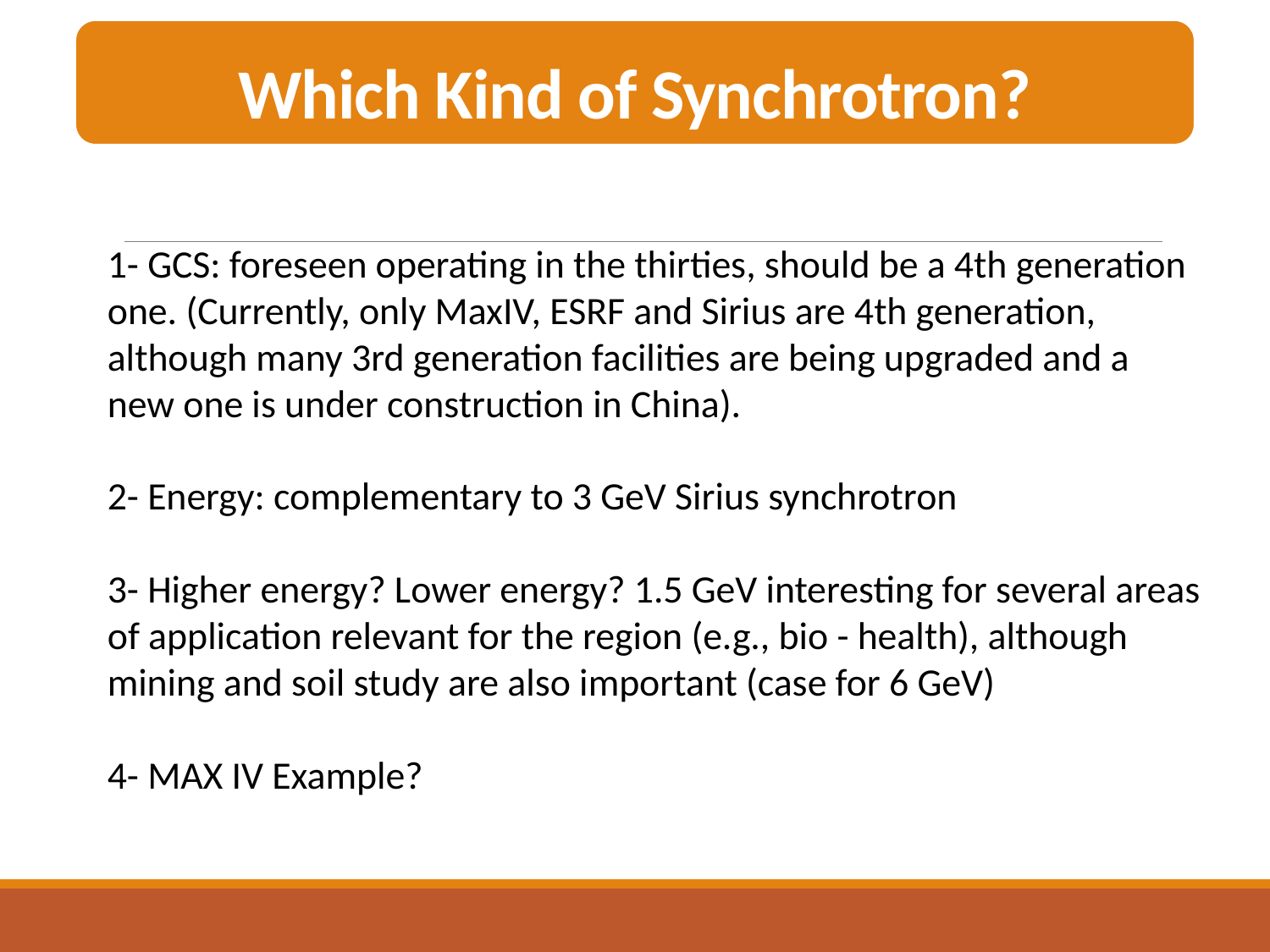

Which Kind of Synchrotron?

1- GCS: foreseen operating in the thirties, should be a 4th generation one. (Currently, only MaxIV, ESRF and Sirius are 4th generation, although many 3rd generation facilities are being upgraded and a new one is under construction in China).

2- Energy: complementary to 3 GeV Sirius synchrotron

3- Higher energy? Lower energy? 1.5 GeV interesting for several areas of application relevant for the region (e.g., bio - health), although mining and soil study are also important (case for 6 GeV)

4- MAX IV Example?